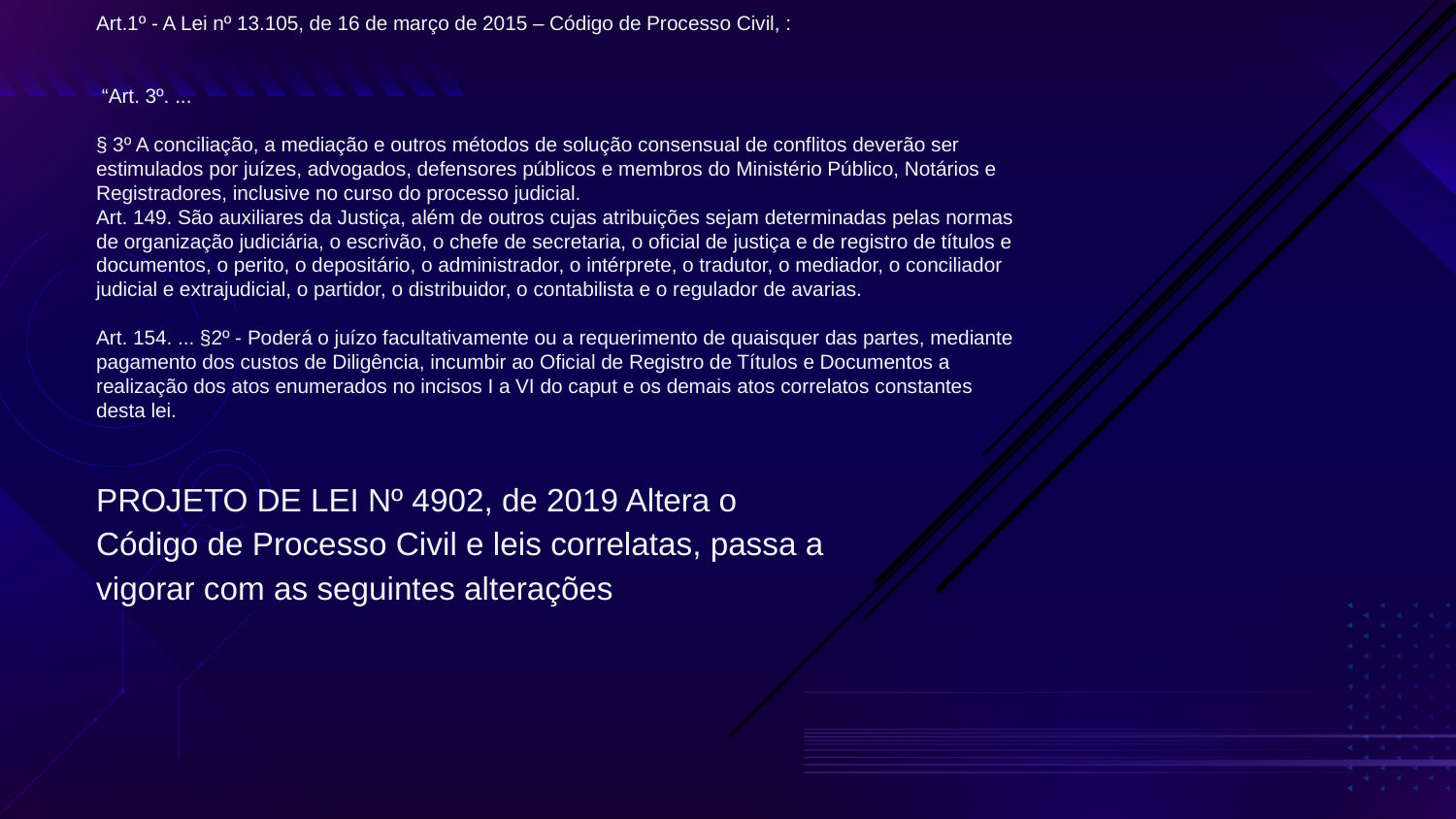

7
# Art.1º - A Lei nº 13.105, de 16 de março de 2015 – Código de Processo Civil, : “Art. 3º. ... § 3º A conciliação, a mediação e outros métodos de solução consensual de conflitos deverão ser estimulados por juízes, advogados, defensores públicos e membros do Ministério Público, Notários e Registradores, inclusive no curso do processo judicial. Art. 149. São auxiliares da Justiça, além de outros cujas atribuições sejam determinadas pelas normas de organização judiciária, o escrivão, o chefe de secretaria, o oficial de justiça e de registro de títulos e documentos, o perito, o depositário, o administrador, o intérprete, o tradutor, o mediador, o conciliador judicial e extrajudicial, o partidor, o distribuidor, o contabilista e o regulador de avarias. Art. 154. ... §2º - Poderá o juízo facultativamente ou a requerimento de quaisquer das partes, mediante pagamento dos custos de Diligência, incumbir ao Oficial de Registro de Títulos e Documentos a realização dos atos enumerados no incisos I a VI do caput e os demais atos correlatos constantes desta lei.
PROJETO DE LEI Nº 4902, de 2019 Altera o Código de Processo Civil e leis correlatas, passa a vigorar com as seguintes alterações